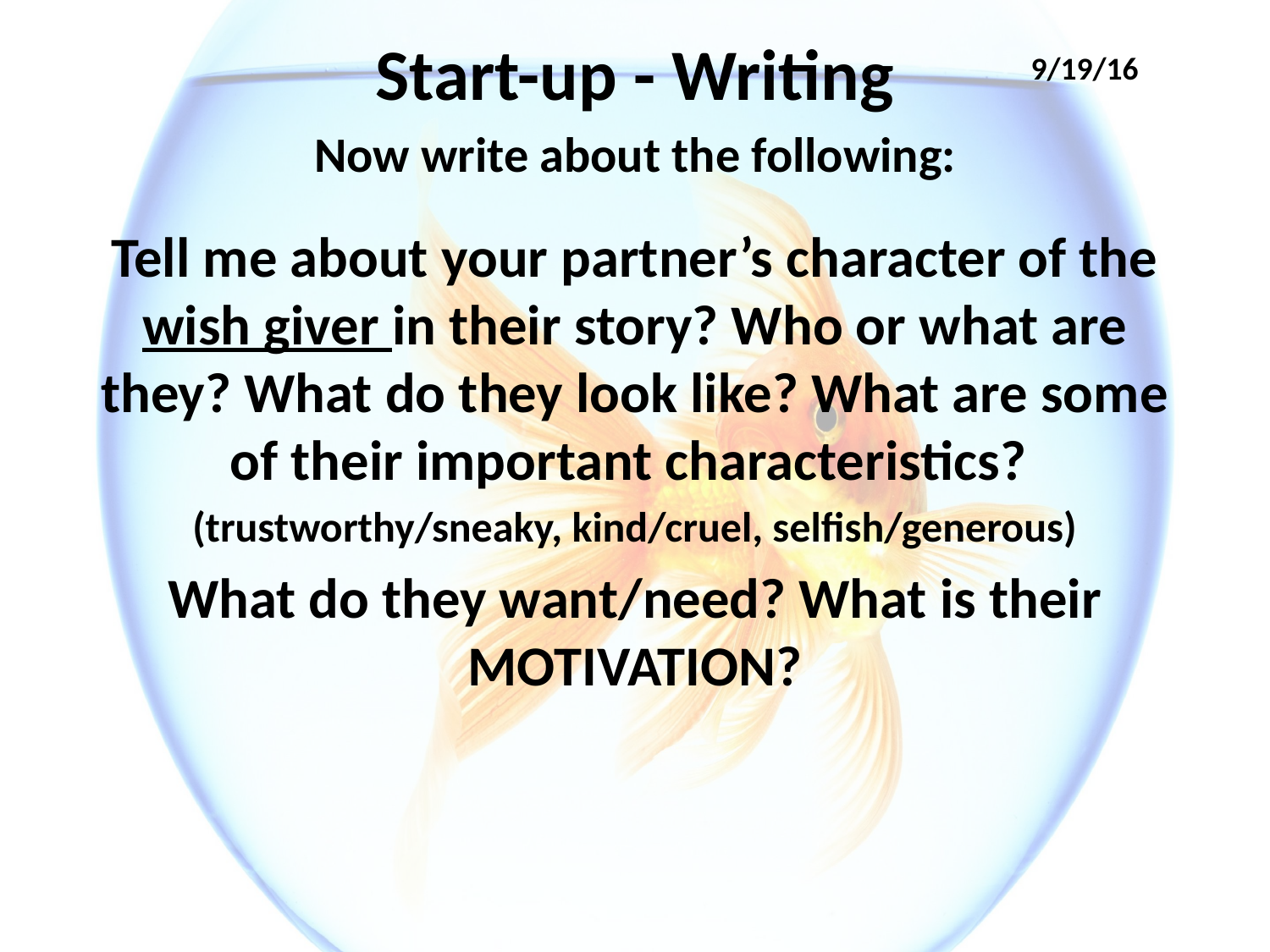

# Start-up - Writing
9/19/16
Now write about the following:

Tell me about your partner’s character of the wish giver in their story? Who or what are they? What do they look like? What are some of their important characteristics?
(trustworthy/sneaky, kind/cruel, selfish/generous)
What do they want/need? What is their MOTIVATION?